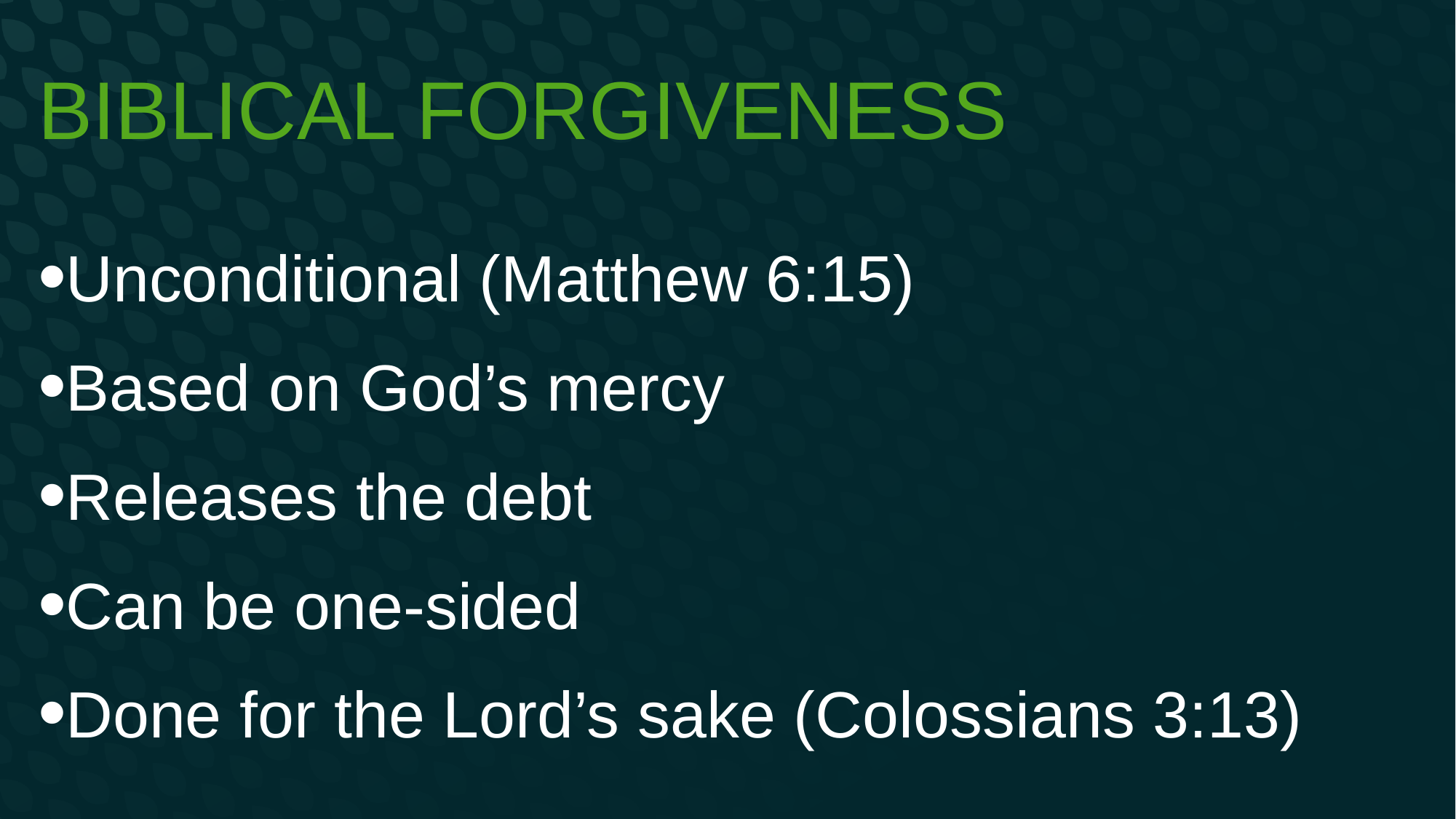

# Biblical forgiveness
Unconditional (Matthew 6:15)
Based on God’s mercy
Releases the debt
Can be one-sided
Done for the Lord’s sake (Colossians 3:13)